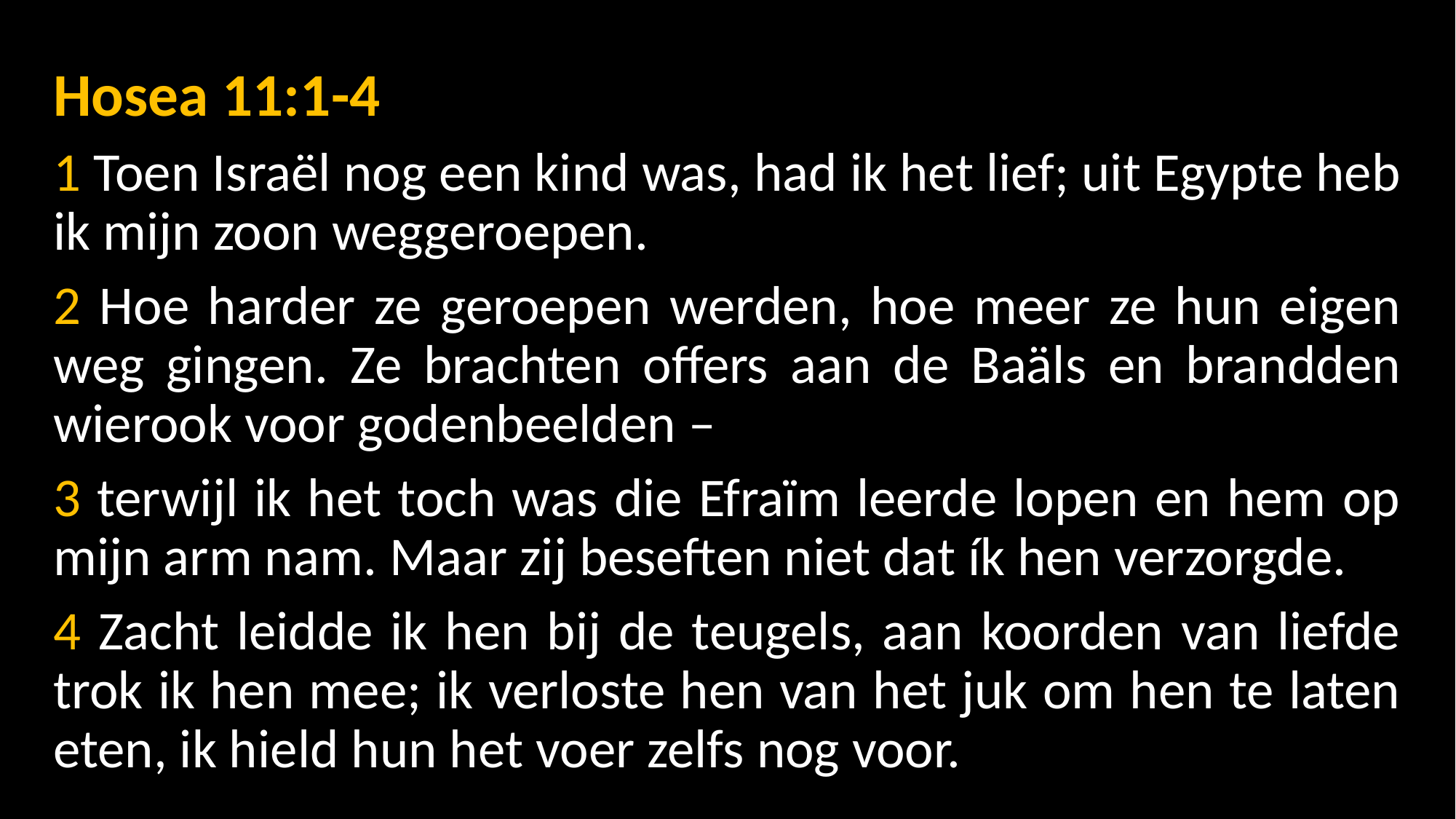

Hosea 11:1-4
1 Toen Israël nog een kind was, had ik het lief; uit Egypte heb ik mijn zoon weggeroepen.
2 Hoe harder ze geroepen werden, hoe meer ze hun eigen weg gingen. Ze brachten offers aan de Baäls en brandden wierook voor godenbeelden –
3 terwijl ik het toch was die Efraïm leerde lopen en hem op mijn arm nam. Maar zij beseften niet dat ík hen verzorgde.
4 Zacht leidde ik hen bij de teugels, aan koorden van liefde trok ik hen mee; ik verloste hen van het juk om hen te laten eten, ik hield hun het voer zelfs nog voor.